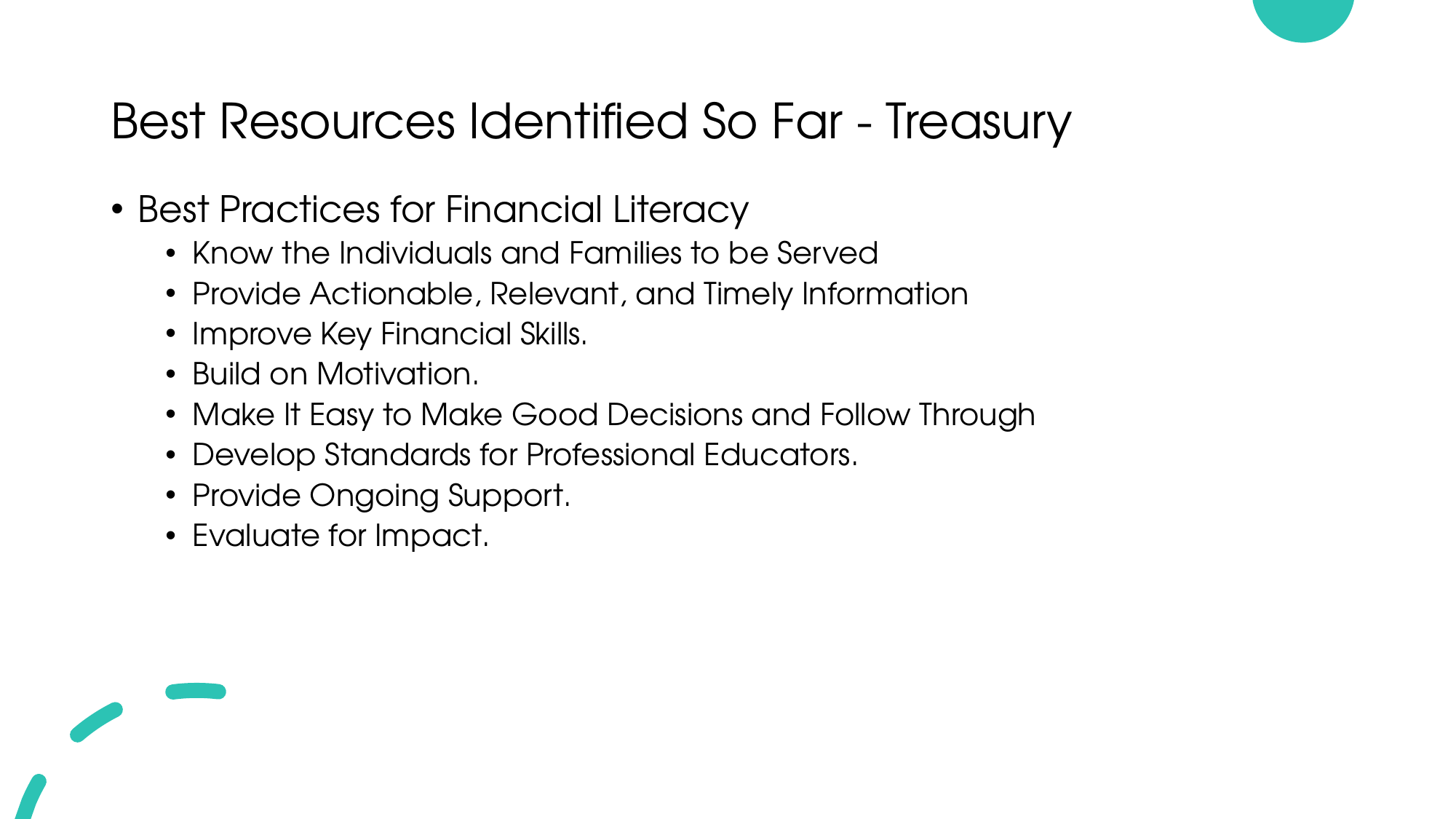

# Best Resources Identified So Far - Treasury
Best Practices for Financial Literacy
Know the Individuals and Families to be Served
Provide Actionable, Relevant, and Timely Information
Improve Key Financial Skills.
Build on Motivation.
Make It Easy to Make Good Decisions and Follow Through
Develop Standards for Professional Educators.
Provide Ongoing Support.
Evaluate for Impact.